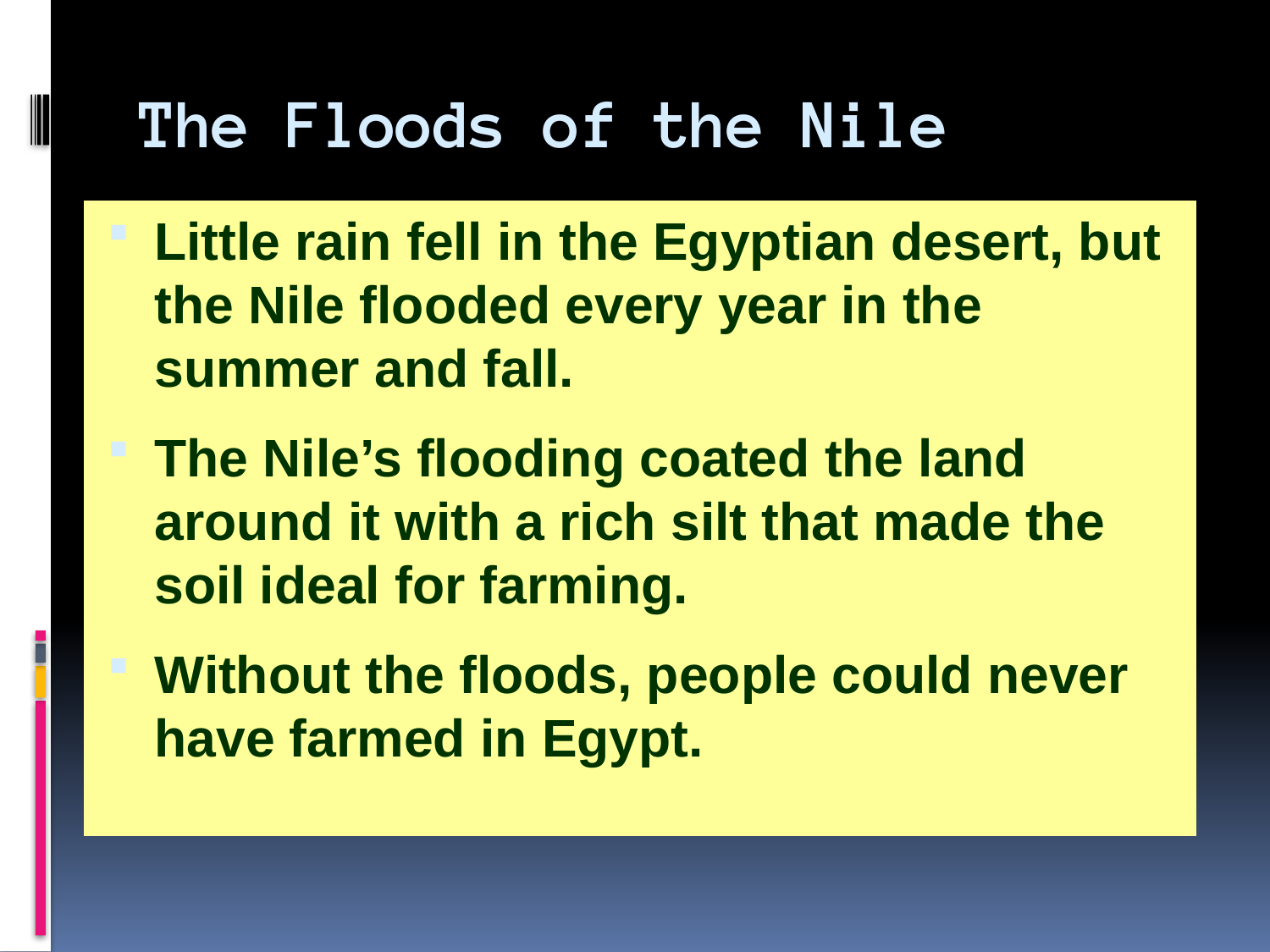

# The Floods of the Nile
Little rain fell in the Egyptian desert, but the Nile flooded every year in the summer and fall.
The Nile’s flooding coated the land around it with a rich silt that made the soil ideal for farming.
Without the floods, people could never have farmed in Egypt.